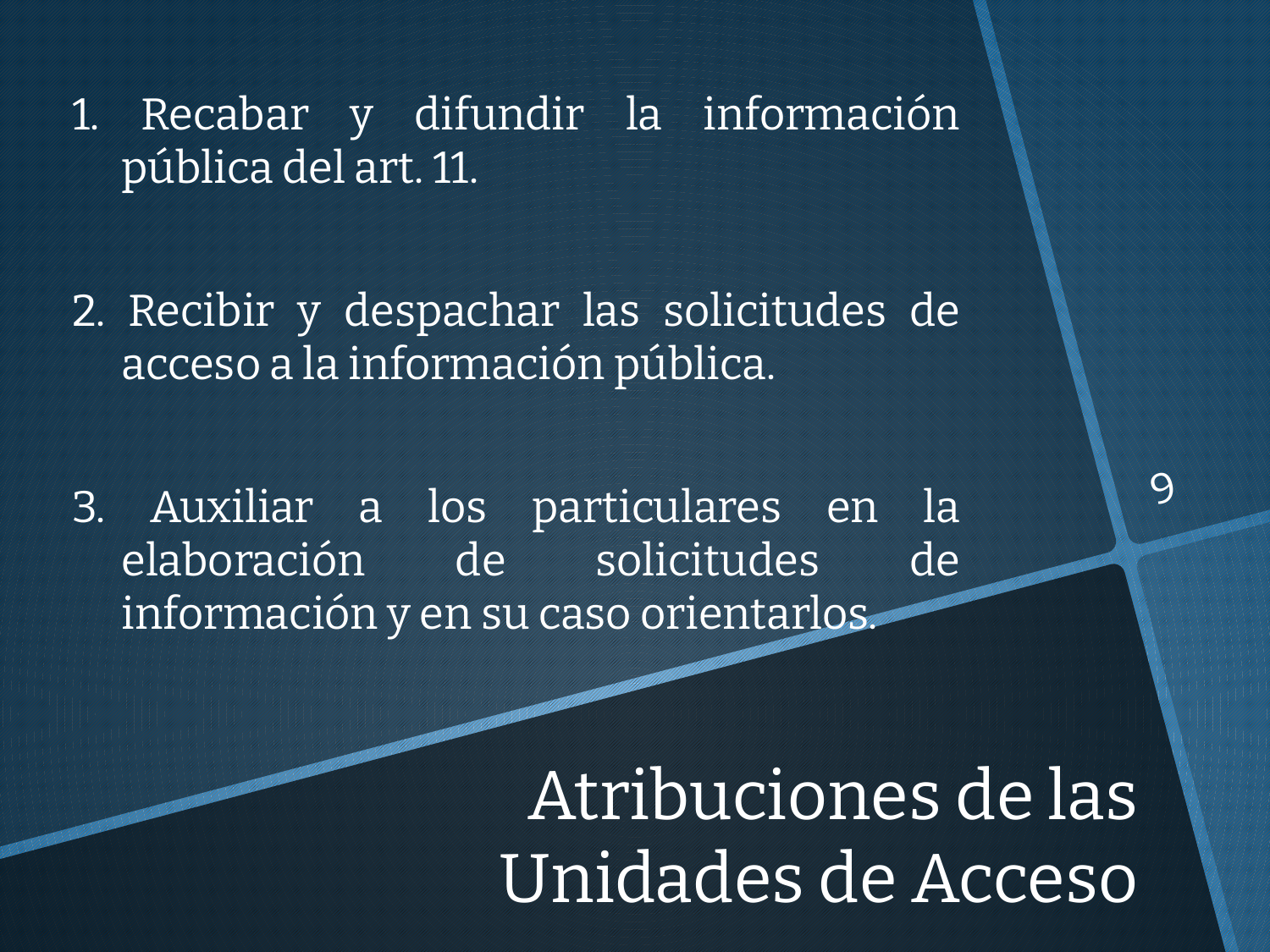

1. Recabar y difundir la información pública del art. 11.

2. Recibir y despachar las solicitudes de acceso a la información pública.

3. Auxiliar a los particulares en la elaboración de solicitudes de información y en su caso orientarlos.

9
# Atribuciones de las Unidades de Acceso